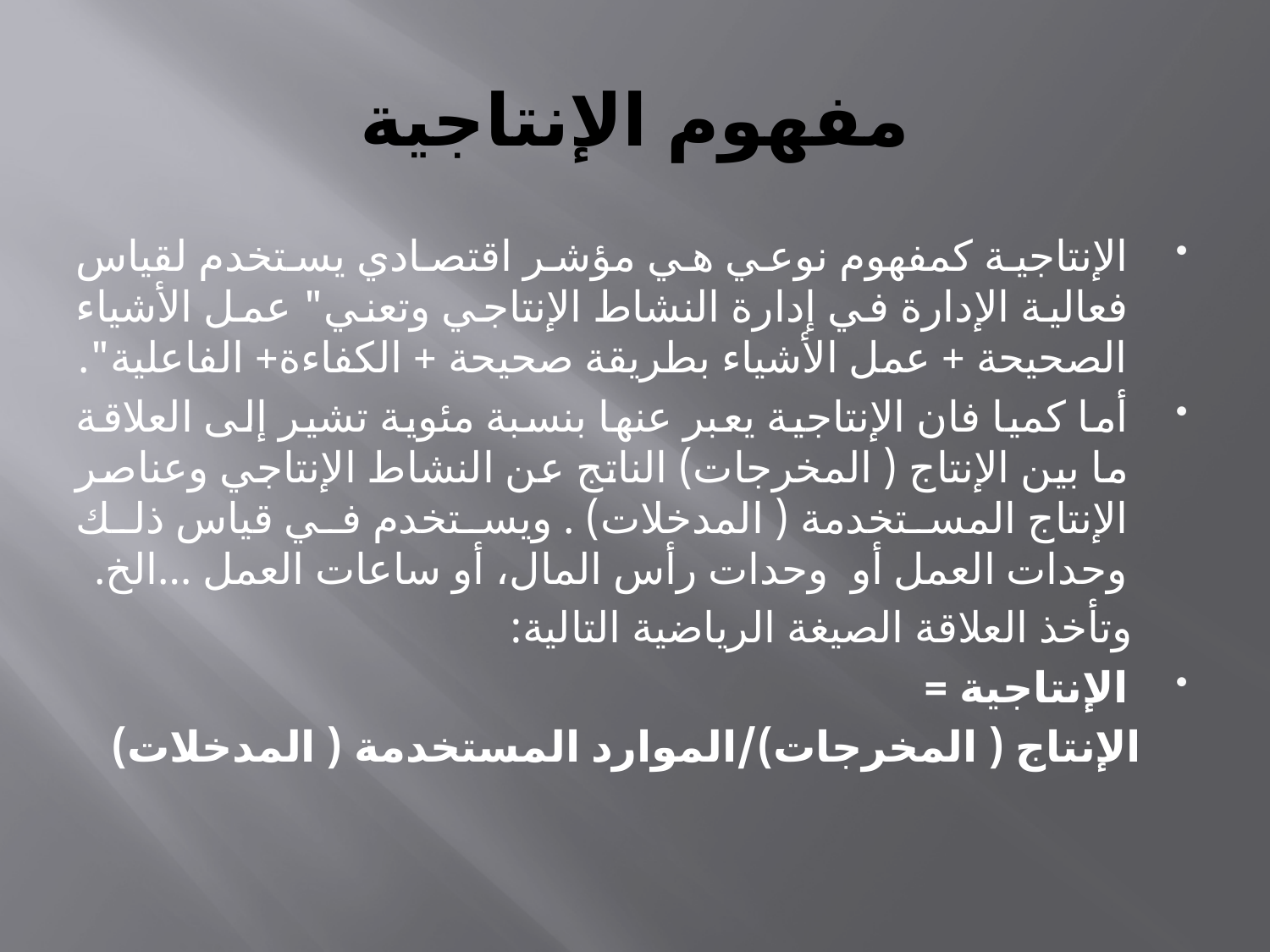

# مفهوم الإنتاجية
الإنتاجية كمفهوم نوعي هي مؤشر اقتصادي يستخدم لقياس فعالية الإدارة في إدارة النشاط الإنتاجي وتعني" عمل الأشياء الصحيحة + عمل الأشياء بطريقة صحيحة + الكفاءة+ الفاعلية".
أما كميا فان الإنتاجية يعبر عنها بنسبة مئوية تشير إلى العلاقة ما بين الإنتاج ( المخرجات) الناتج عن النشاط الإنتاجي وعناصر الإنتاج المستخدمة ( المدخلات) . ويستخدم في قياس ذلك وحدات العمل أو  وحدات رأس المال، أو ساعات العمل …الخ.
    وتأخذ العلاقة الصيغة الرياضية التالية:
الإنتاجية =
الإنتاج ( المخرجات)/الموارد المستخدمة ( المدخلات)